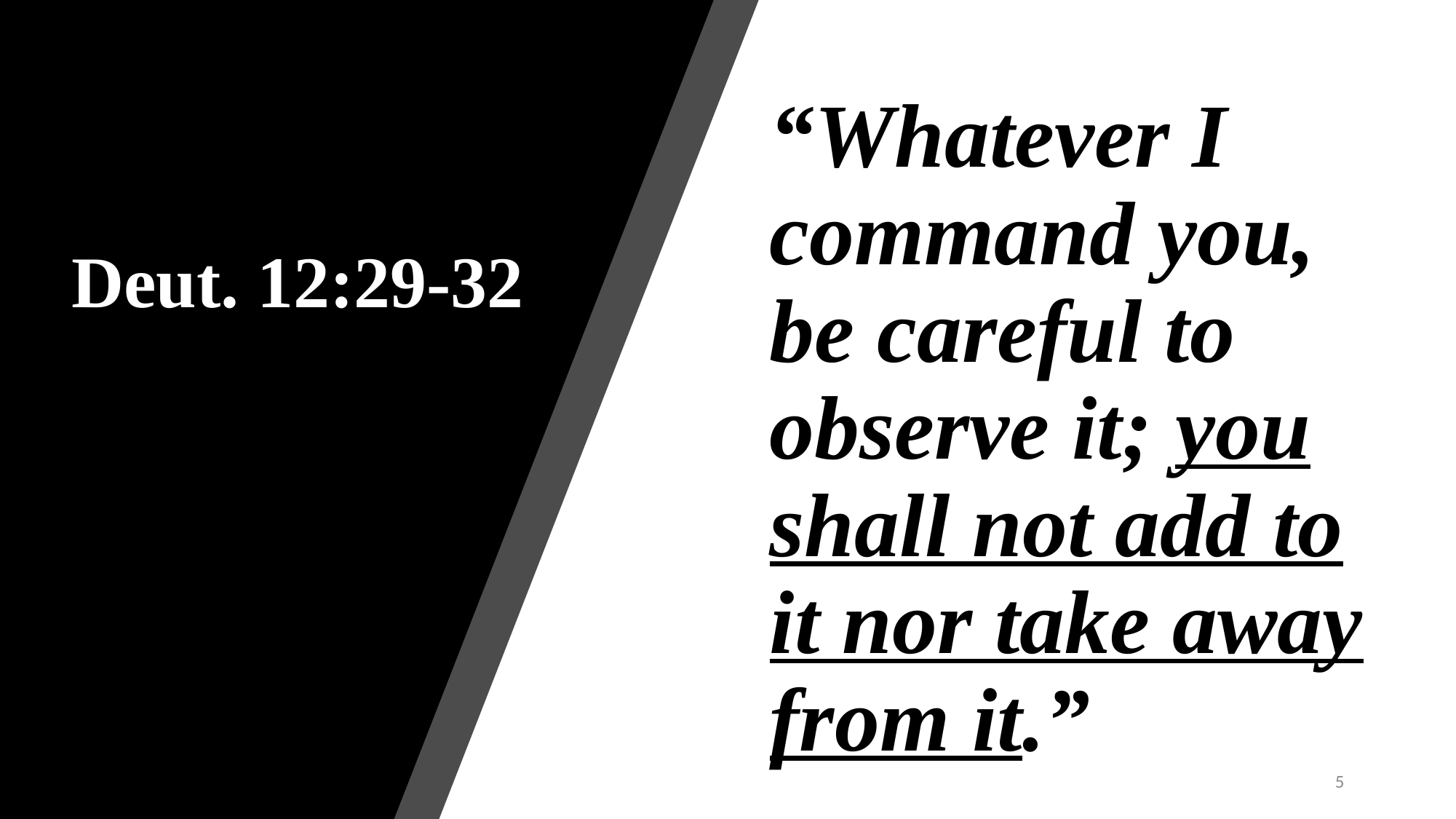

# Deut. 12:29-32
“Whatever I command you, be careful to observe it; you shall not add to it nor take away from it.”

5